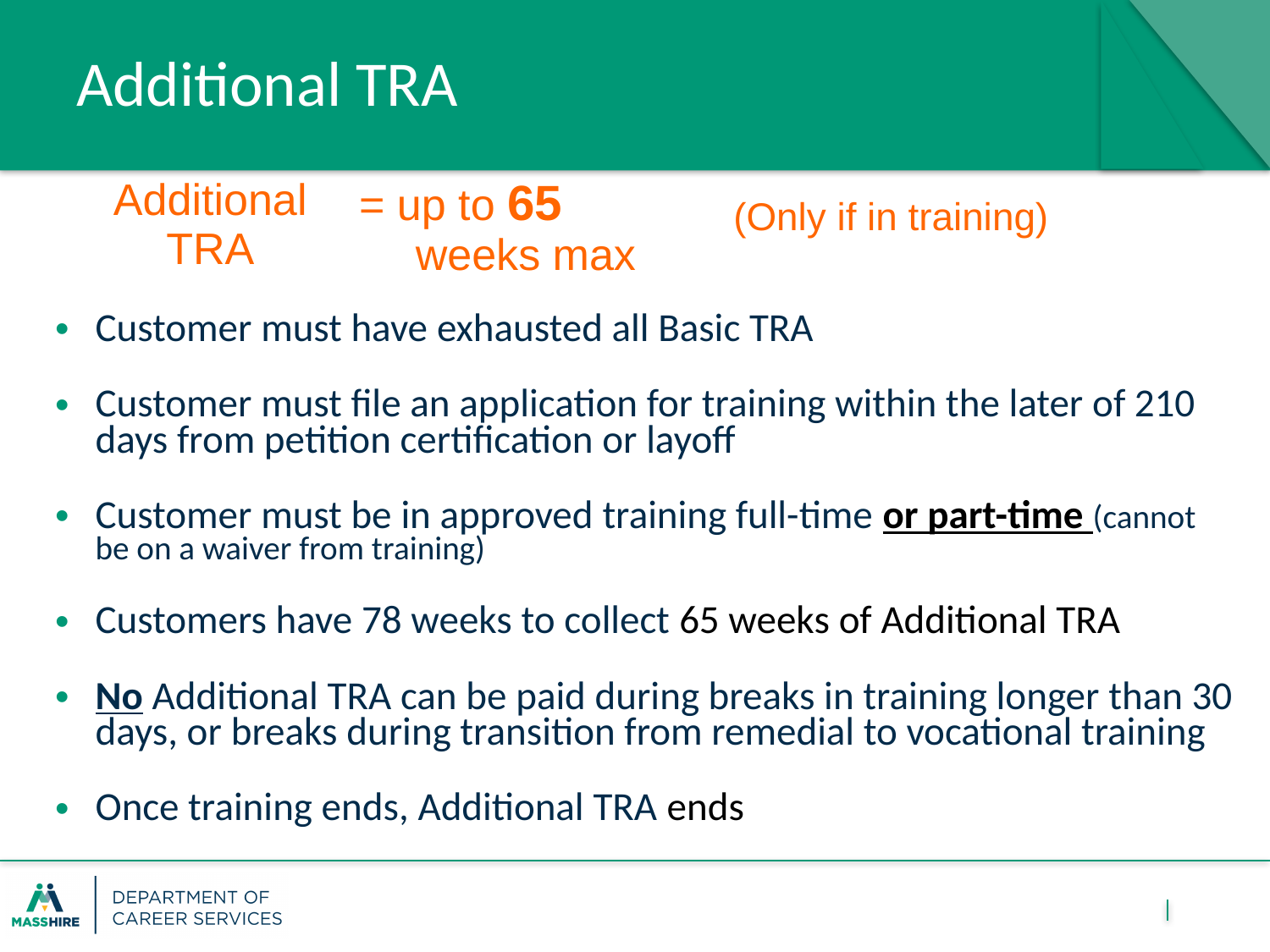

# Additional TRA
| Additional TRA | = up to 65 weeks max |
| --- | --- |
(Only if in training)
Customer must have exhausted all Basic TRA
Customer must file an application for training within the later of 210 days from petition certification or layoff
Customer must be in approved training full-time or part-time (cannot be on a waiver from training)
Customers have 78 weeks to collect 65 weeks of Additional TRA
No Additional TRA can be paid during breaks in training longer than 30 days, or breaks during transition from remedial to vocational training
Once training ends, Additional TRA ends
22